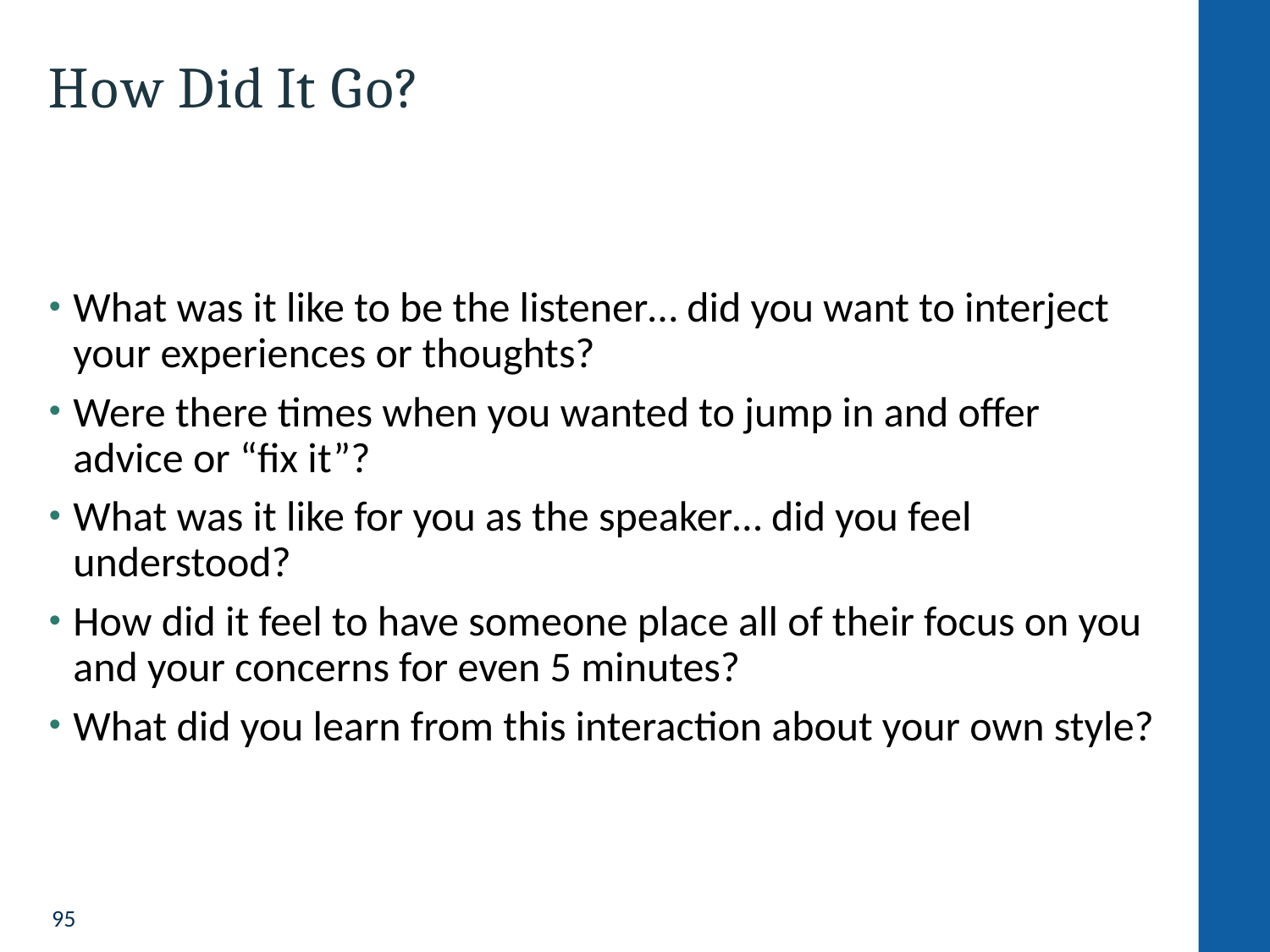

# How Did It Go?
What was it like to be the listener… did you want to interject your experiences or thoughts?
Were there times when you wanted to jump in and offer advice or “fix it”?
What was it like for you as the speaker… did you feel understood?
How did it feel to have someone place all of their focus on you and your concerns for even 5 minutes?
What did you learn from this interaction about your own style?